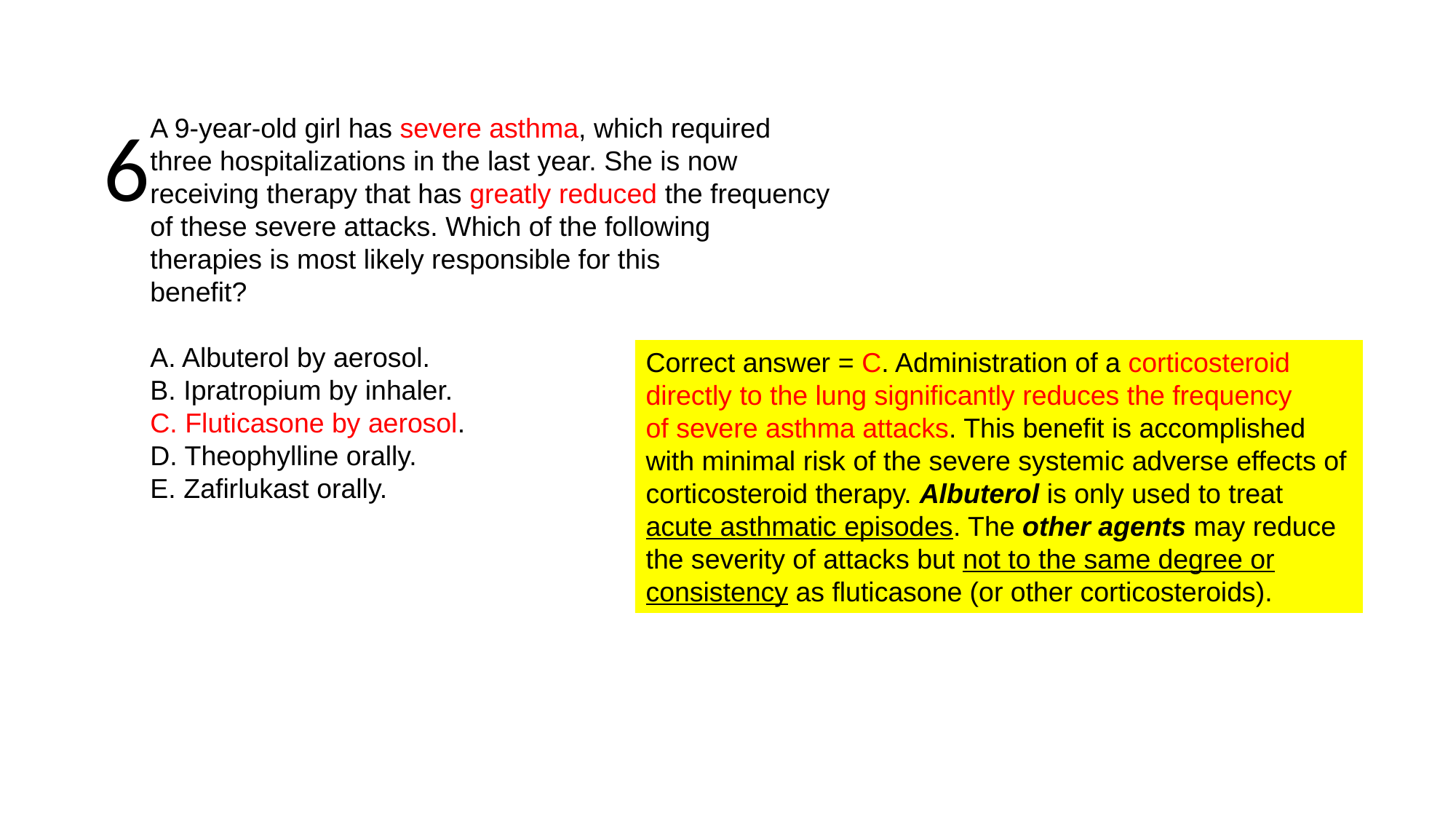

6
A 9-year-old girl has severe asthma, which required
three hospitalizations in the last year. She is now
receiving therapy that has greatly reduced the frequency
of these severe attacks. Which of the following
therapies is most likely responsible for this
benefit?

A. Albuterol by aerosol.
B. Ipratropium by inhaler.
C. Fluticasone by aerosol.
D. Theophylline orally.
E. Zafirlukast orally.
Correct answer = C. Administration of a corticosteroid
directly to the lung significantly reduces the frequency
of severe asthma attacks. This benefit is accomplished
with minimal risk of the severe systemic adverse effects of corticosteroid therapy. Albuterol is only used to treat acute asthmatic episodes. The other agents may reduce the severity of attacks but not to the same degree or consistency as fluticasone (or other corticosteroids).